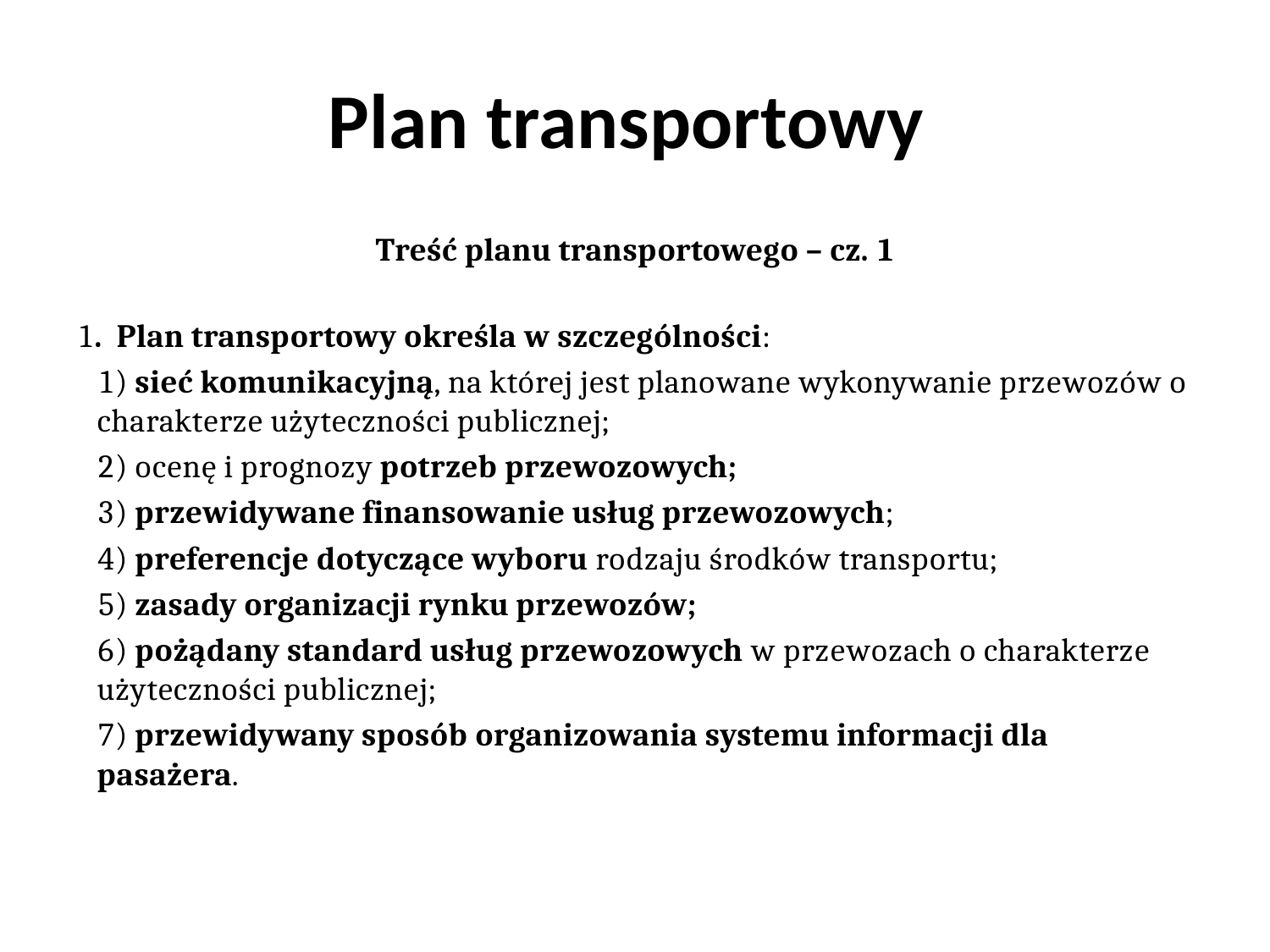

# Plan transportowy
Treść planu transportowego – cz. 1

1.  Plan transportowy określa w szczególności:
1) sieć komunikacyjną, na której jest planowane wykonywanie przewozów o charakterze użyteczności publicznej;
2) ocenę i prognozy potrzeb przewozowych;
3) przewidywane finansowanie usług przewozowych;
4) preferencje dotyczące wyboru rodzaju środków transportu;
5) zasady organizacji rynku przewozów;
6) pożądany standard usług przewozowych w przewozach o charakterze użyteczności publicznej;
7) przewidywany sposób organizowania systemu informacji dla pasażera.